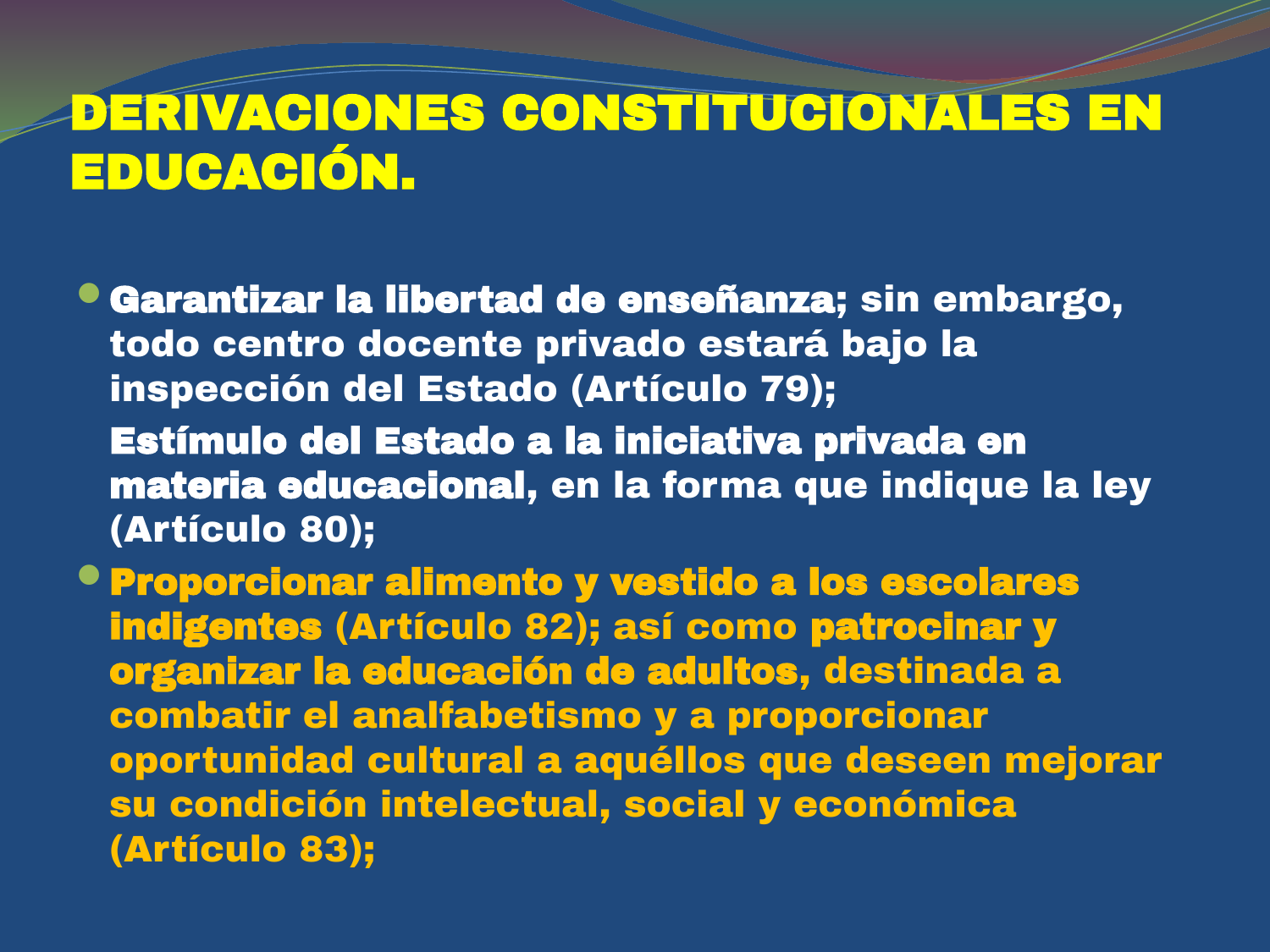

# DERIVACIONES CONSTITUCIONALES EN EDUCACIÓN.
Garantizar la libertad de enseñanza; sin embargo, todo centro docente privado estará bajo la inspección del Estado (Artículo 79);
	Estímulo del Estado a la iniciativa privada en materia educacional, en la forma que indique la ley (Artículo 80);
Proporcionar alimento y vestido a los escolares indigentes (Artículo 82); así como patrocinar y organizar la educación de adultos, destinada a combatir el analfabetismo y a proporcionar oportunidad cultural a aquéllos que deseen mejorar su condición intelectual, social y económica (Artículo 83);